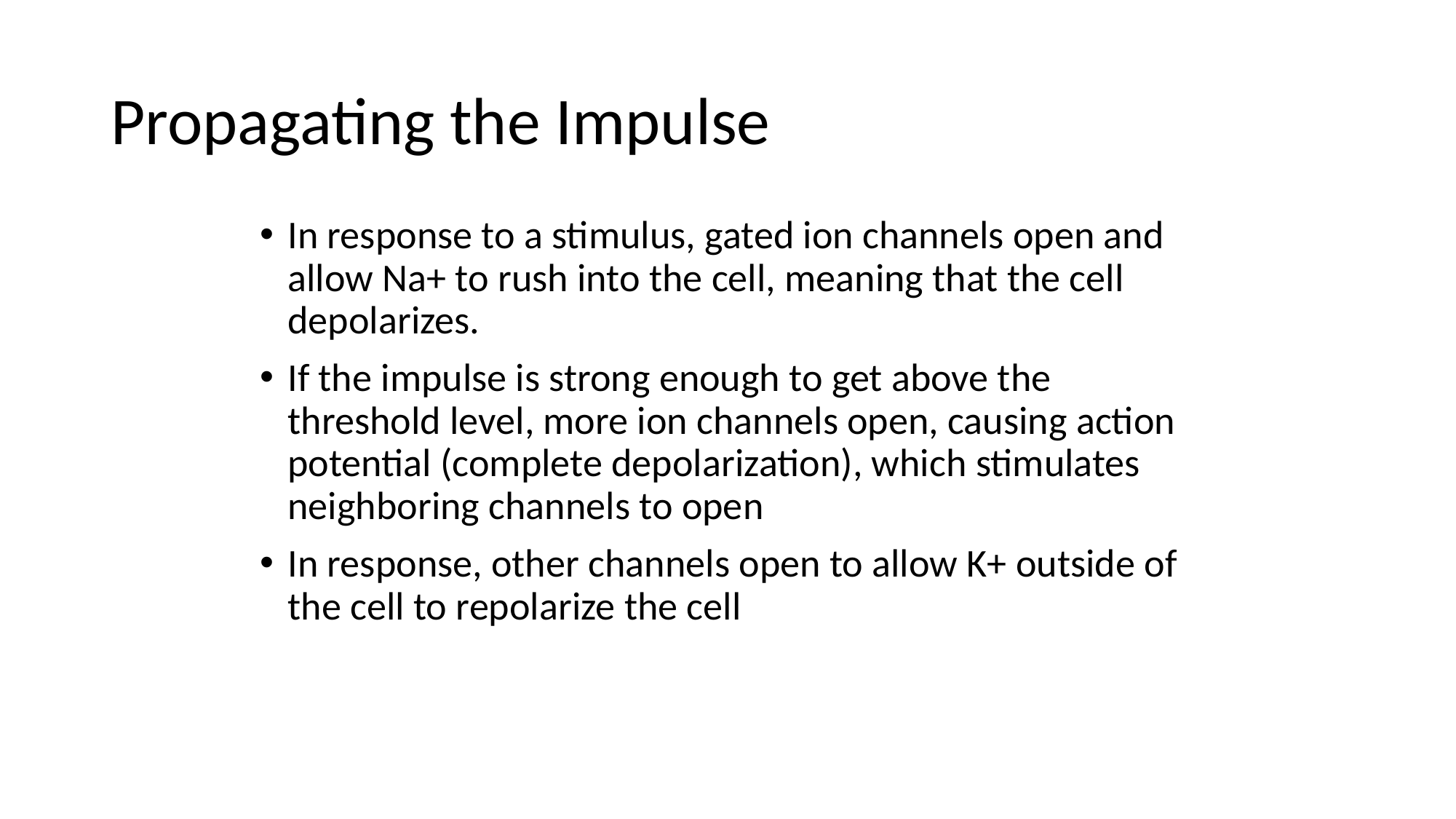

# Propagating the Impulse
In response to a stimulus, gated ion channels open and allow Na+ to rush into the cell, meaning that the cell depolarizes.
If the impulse is strong enough to get above the threshold level, more ion channels open, causing action potential (complete depolarization), which stimulates neighboring channels to open
In response, other channels open to allow K+ outside of the cell to repolarize the cell